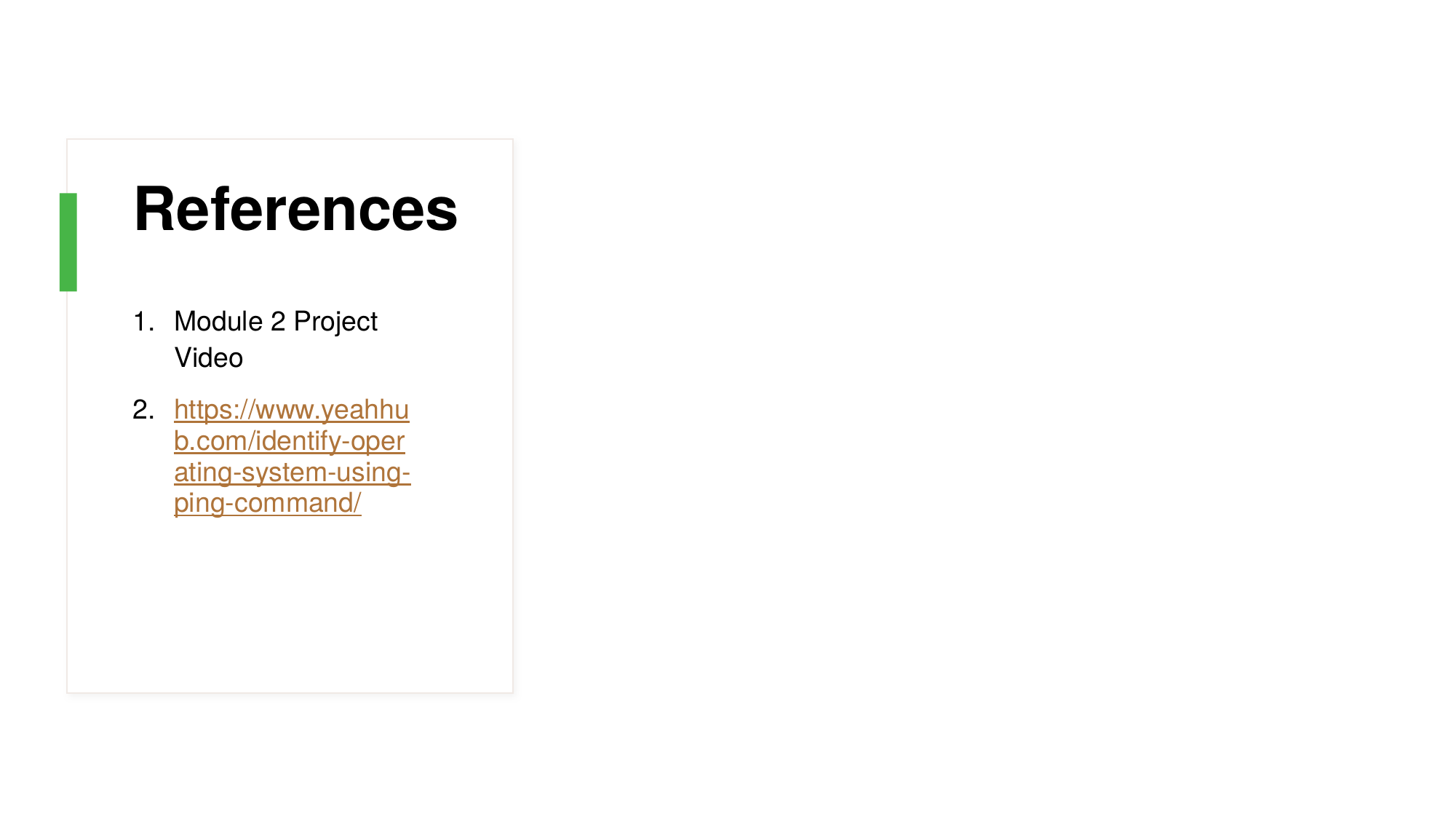

# References
Module 2 Project Video
https://www.yeahhub.com/identify-operating-system-using-ping-command/